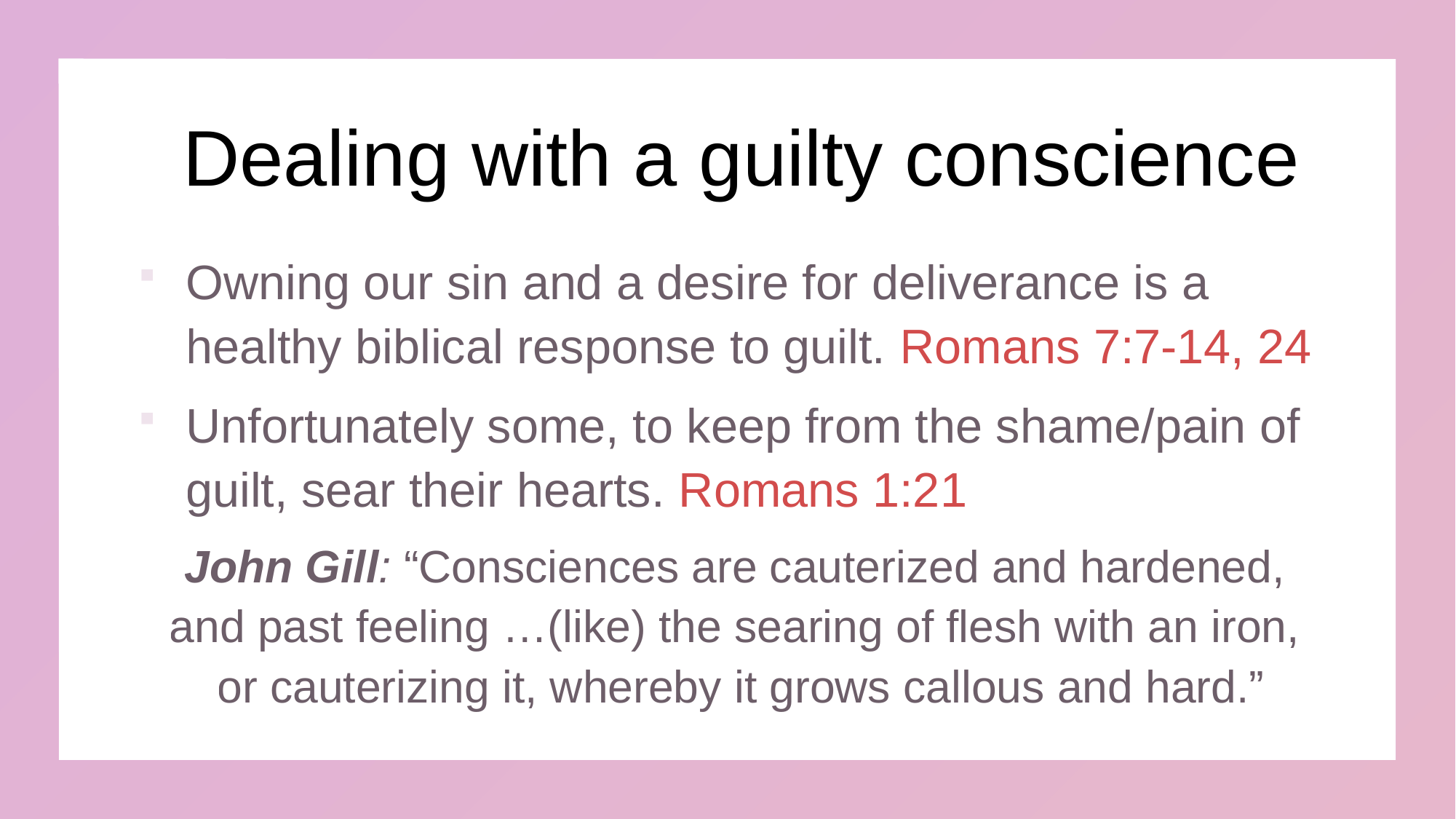

# Dealing with a guilty conscience
Owning our sin and a desire for deliverance is a healthy biblical response to guilt. Romans 7:7-14, 24
Unfortunately some, to keep from the shame/pain of guilt, sear their hearts. Romans 1:21
John Gill: “Consciences are cauterized and hardened,
and past feeling …(like) the searing of flesh with an iron,
or cauterizing it, whereby it grows callous and hard.”